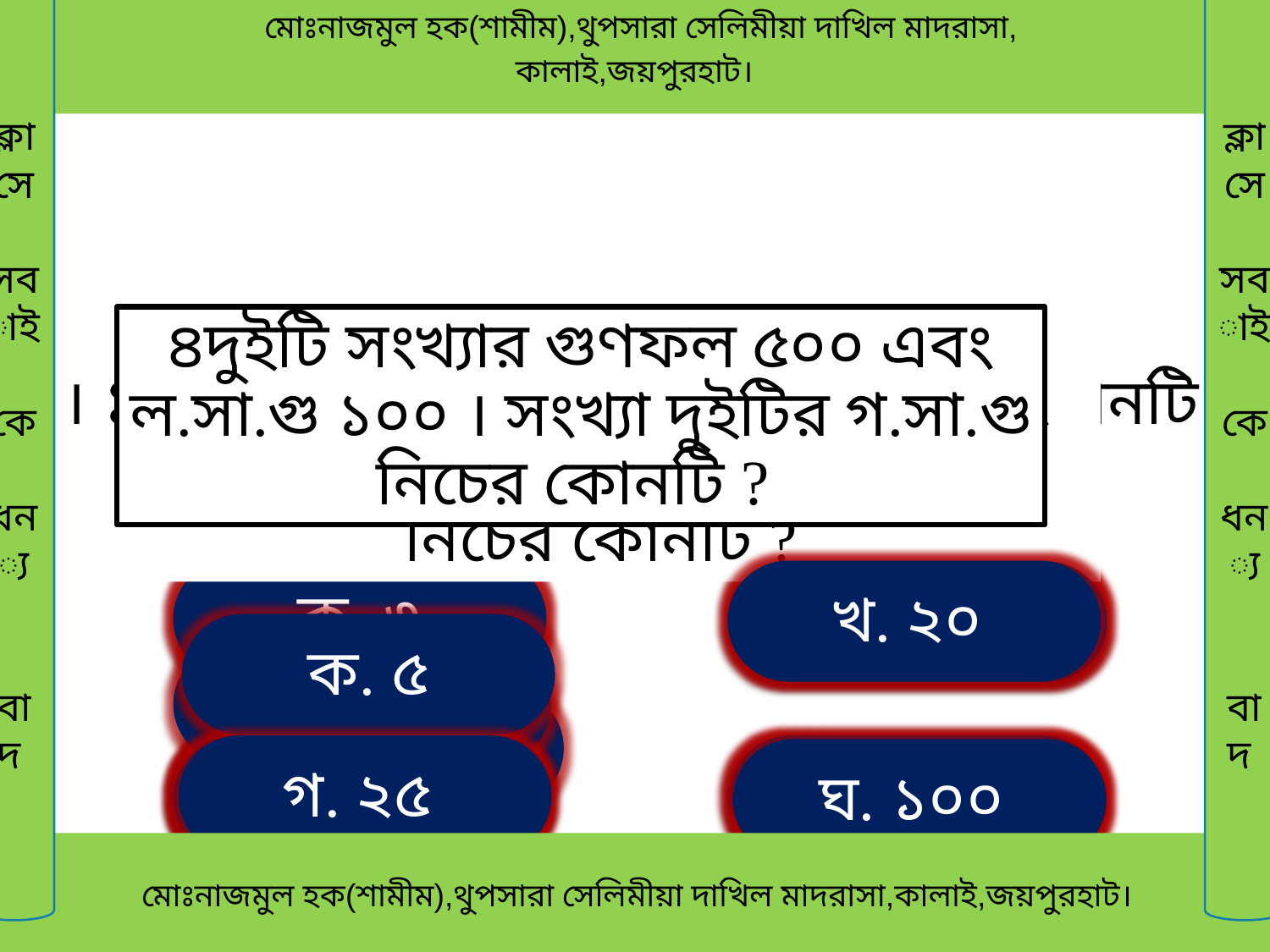

মোঃনাজমুল হক(শামীম),থুপসারা সেলিমীয়া দাখিল মাদরাসা,
কালাই,জয়পুরহাট।
ক্লাসে

সবাই

কে

ধন্য

বাদ
ক্লাসে

সবাই

কে

ধন্য

বাদ
১।  ১২ , ১৮ এবং ৪৮ এর গ.সা.গু নিচের কোনটি ?
৪দুইটি সংখ্যার গুণফল ৫০০ এবং ল.সা.গু ১০০ । সংখ্যা দুইটির গ.সা.গু নিচের কোনটি ?
৩।  দুইটি সংখ্যার গুণফল ১৮০ এবং গ.সা.গু ৩ । সংখ্যা দুইটির ল.সা.গু নিচের কোনটি ?
২ । ১২ , ১৬ এবং ৪৮ এর ল.সা.গু নিচের কোনটি ?
খ.  ৬
ক. ৩
ক. 2p
খ. ৪৮
খ. ২০
খ. ১৫
ক. ৫
ক. ১২
ক. ৩৬
গ. ২৫
ঘ. ১৮০
গ. ৬০
গ.  ৭২
গ. ৮
ঘ. ১২
গ. 2p+1
ঘ. ১০০
ঘ.  ৯৬
 মোঃনাজমুল হক(শামীম),থুপসারা সেলিমীয়া দাখিল মাদরাসা,কালাই,জয়পুরহাট।